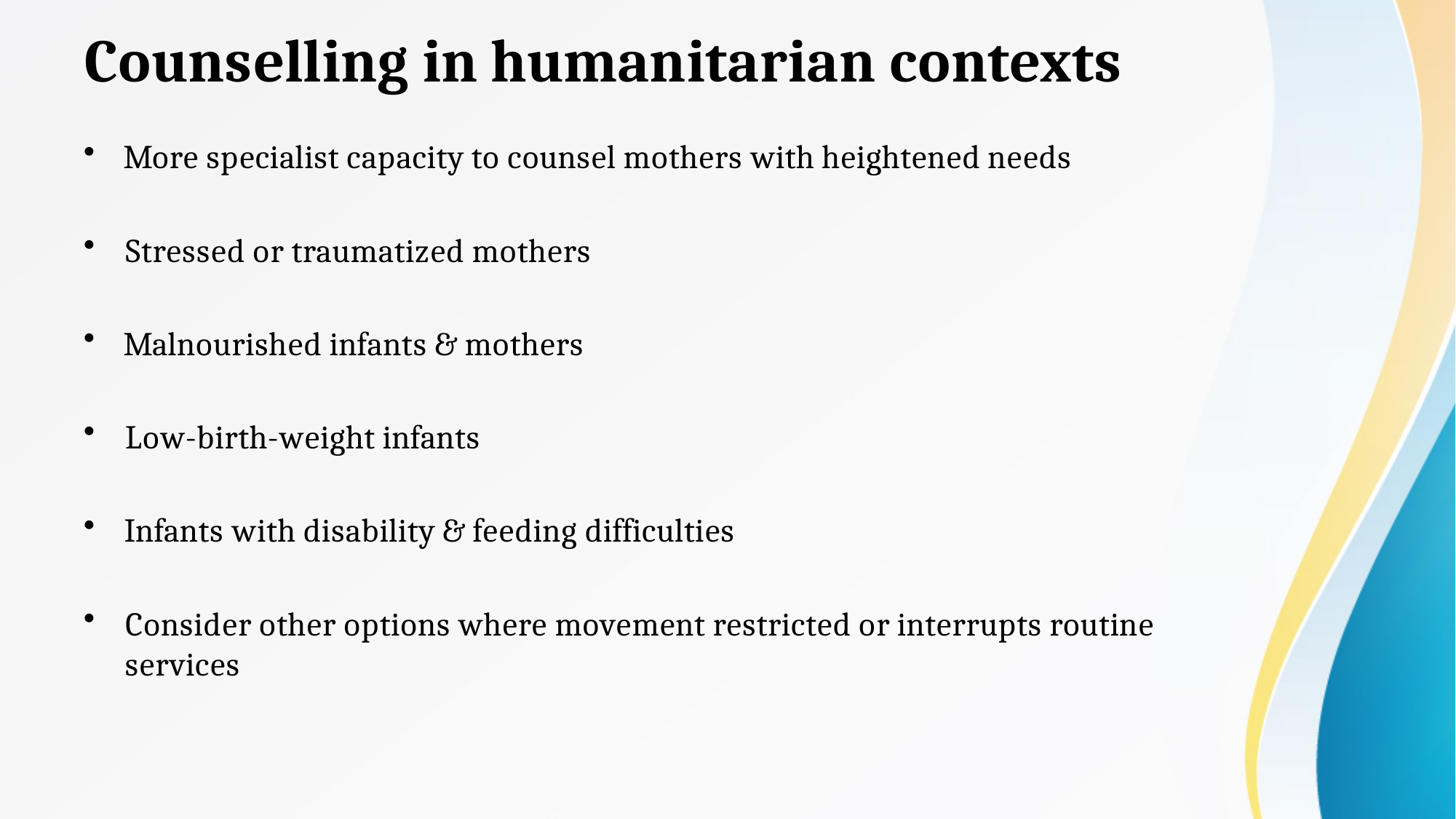

# Counselling in humanitarian contexts
More specialist capacity to counsel mothers with heightened needs

Stressed or traumatized mothers

Malnourished infants & mothers

Low-birth-weight infants

Infants with disability & feeding difficulties

Consider other options where movement restricted or interrupts routine services